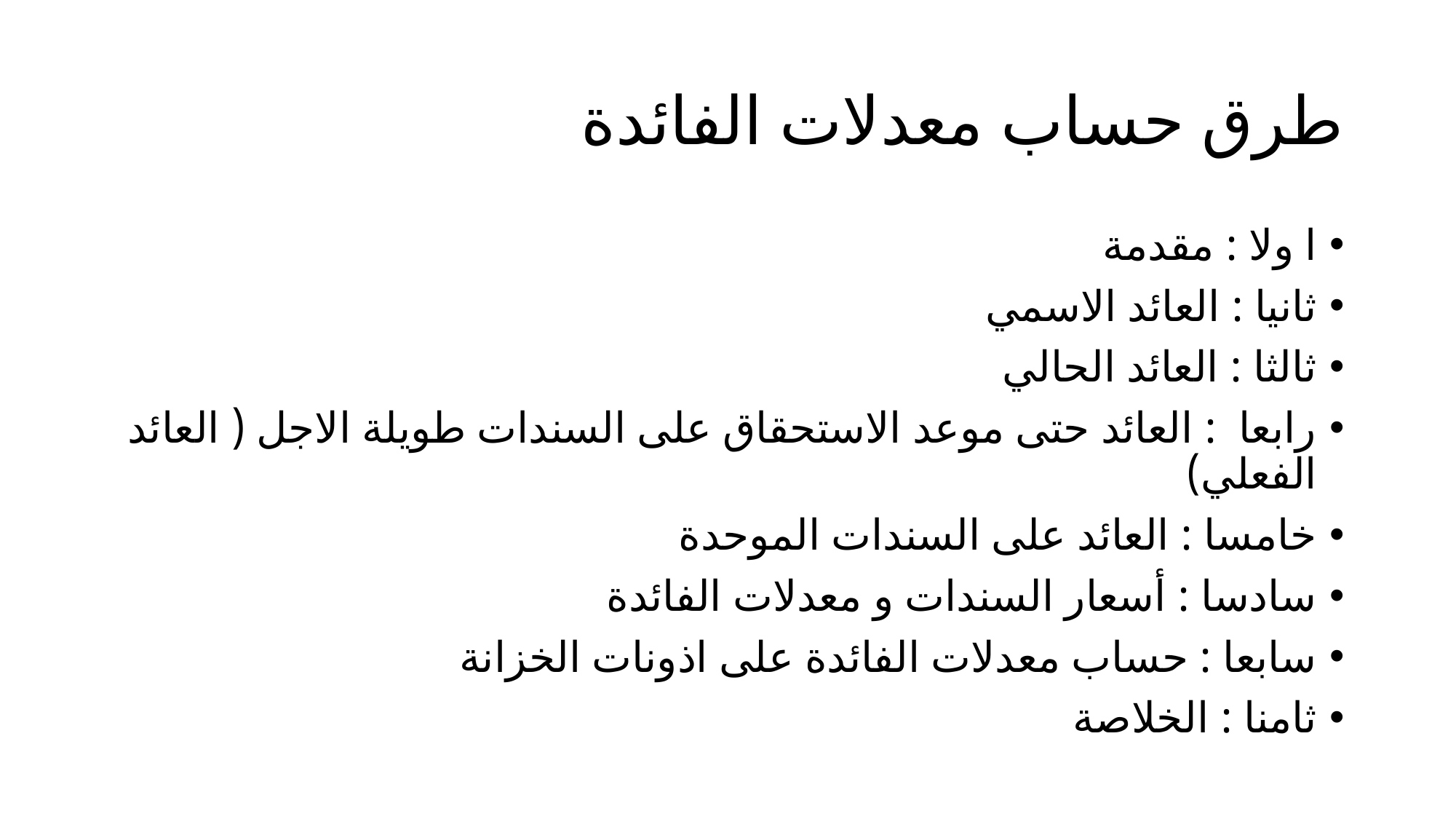

# طرق حساب معدلات الفائدة
ا ولا : مقدمة
ثانيا : العائد الاسمي
ثالثا : العائد الحالي
رابعا  : العائد حتى موعد الاستحقاق على السندات طويلة الاجل ( العائد الفعلي)
خامسا : العائد على السندات الموحدة
سادسا : أسعار السندات و معدلات الفائدة
سابعا : حساب معدلات الفائدة على اذونات الخزانة
ثامنا : الخلاصة